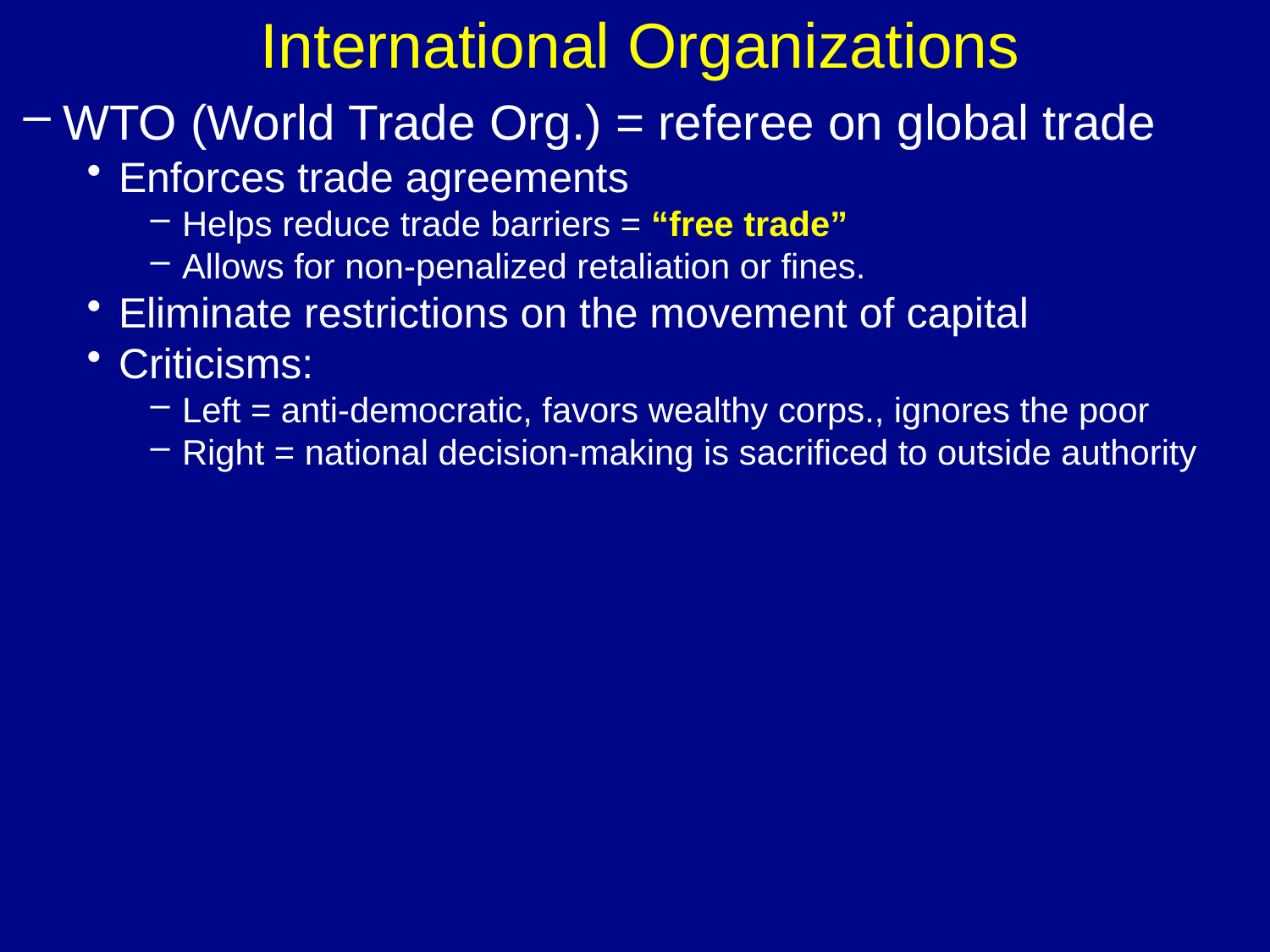

International Organizations
WTO (World Trade Org.) = referee on global trade
Enforces trade agreements
Helps reduce trade barriers = “free trade”
Allows for non-penalized retaliation or fines.
Eliminate restrictions on the movement of capital
Criticisms:
Left = anti-democratic, favors wealthy corps., ignores the poor
Right = national decision-making is sacrificed to outside authority